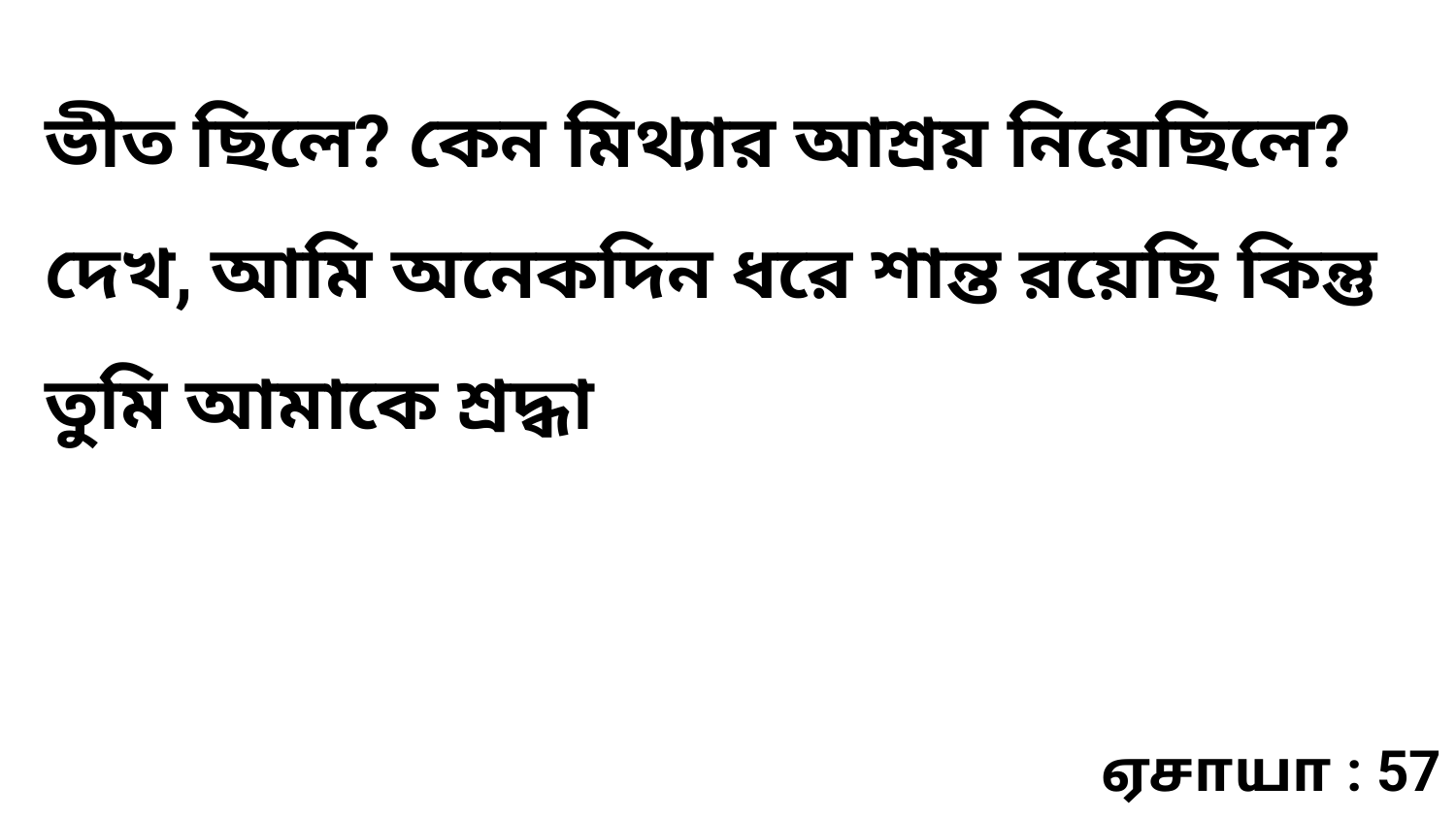

ভীত ছিলে? কেন মিথ্যার আশ্রয় নিয়েছিলে? দেখ, আমি অনেকদিন ধরে শান্ত রয়েছি কিন্তু তুমি আমাকে শ্রদ্ধা
ஏசாயா : 57